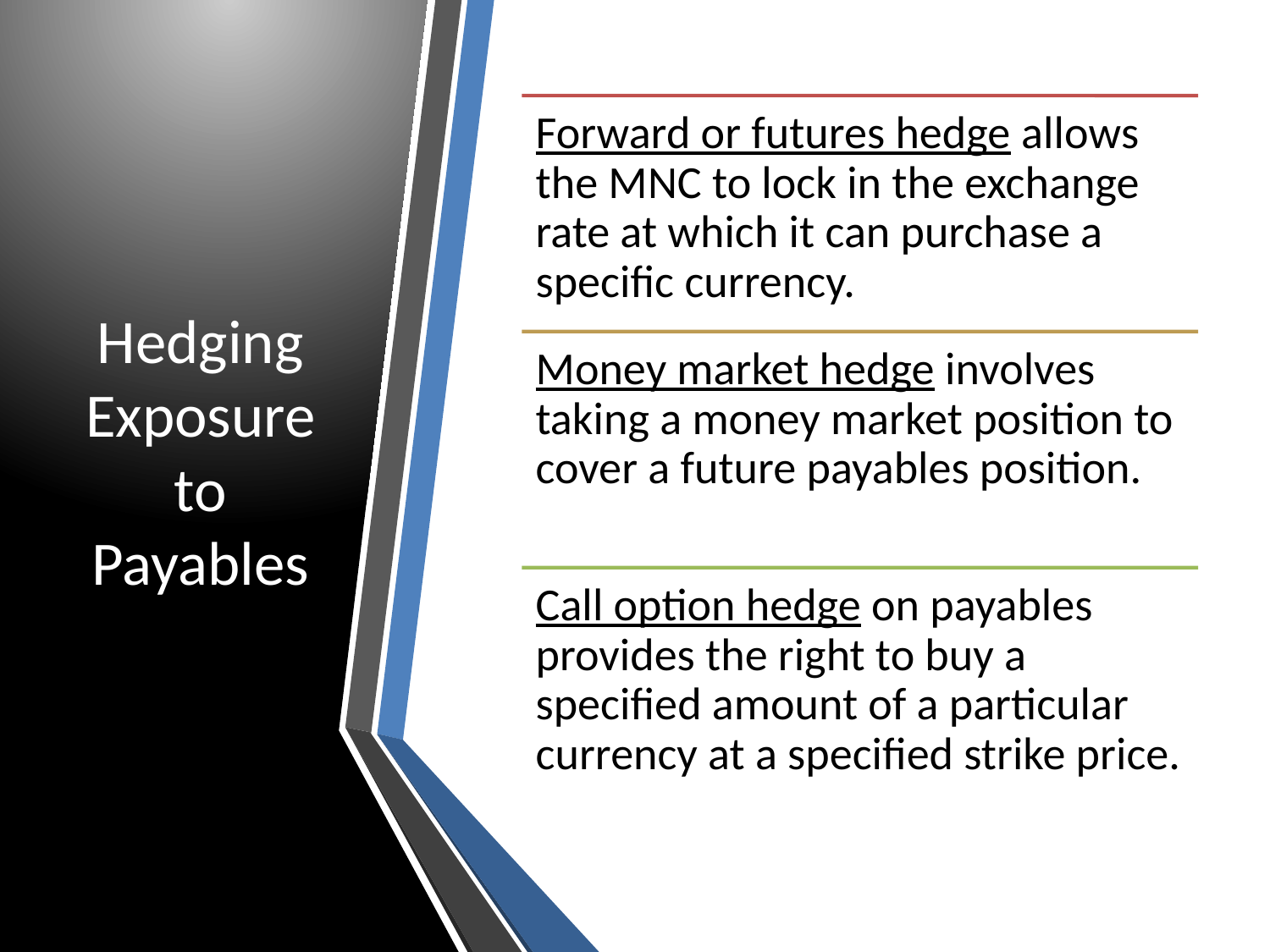

# Hedging Exposure to Payables
Forward or futures hedge allows the MNC to lock in the exchange rate at which it can purchase a specific currency.
Money market hedge involves taking a money market position to cover a future payables position.
Call option hedge on payables provides the right to buy a specified amount of a particular currency at a specified strike price.